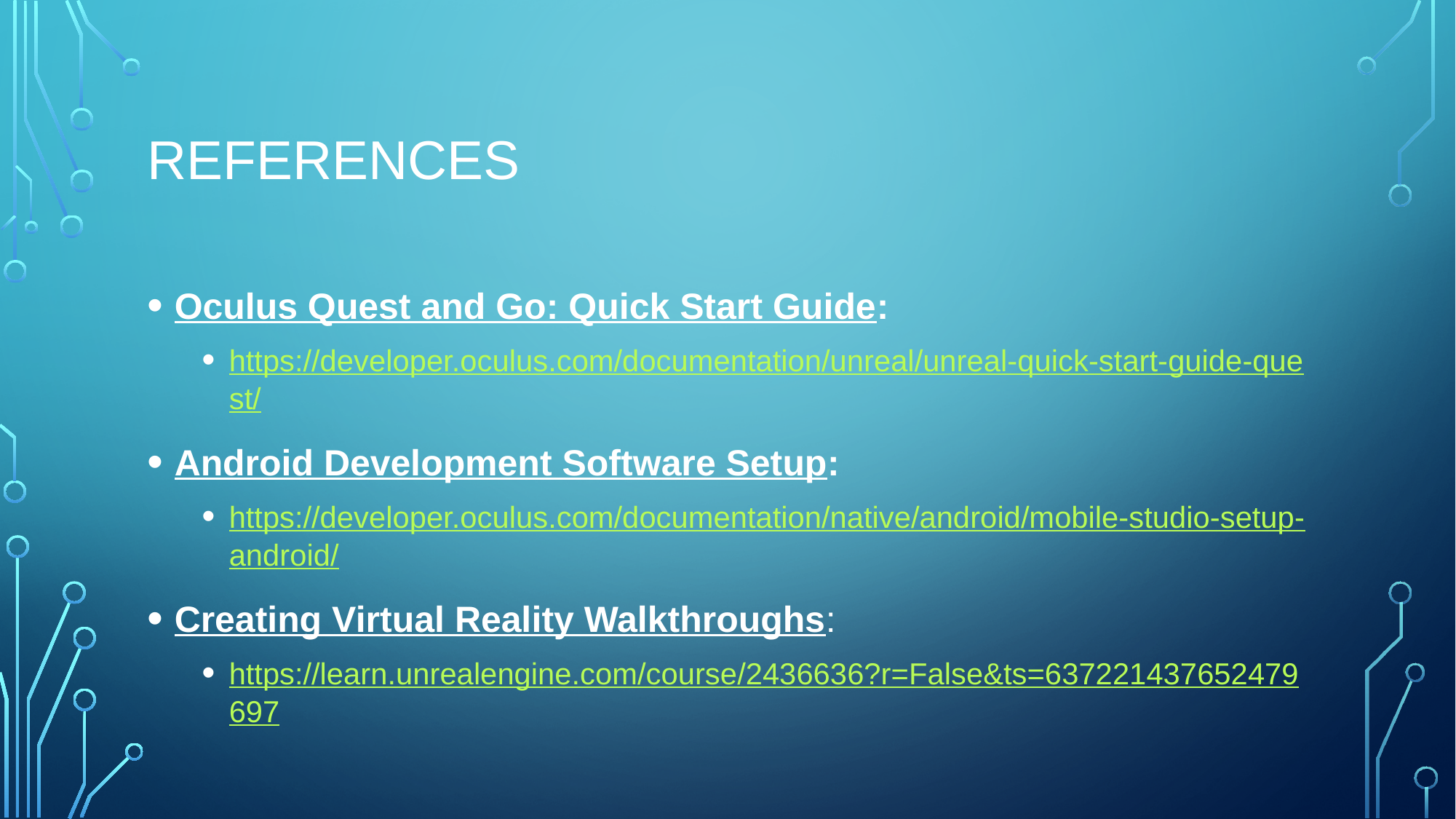

# References
Oculus Quest and Go: Quick Start Guide:
https://developer.oculus.com/documentation/unreal/unreal-quick-start-guide-quest/
Android Development Software Setup:
https://developer.oculus.com/documentation/native/android/mobile-studio-setup-android/
Creating Virtual Reality Walkthroughs:
https://learn.unrealengine.com/course/2436636?r=False&ts=637221437652479697